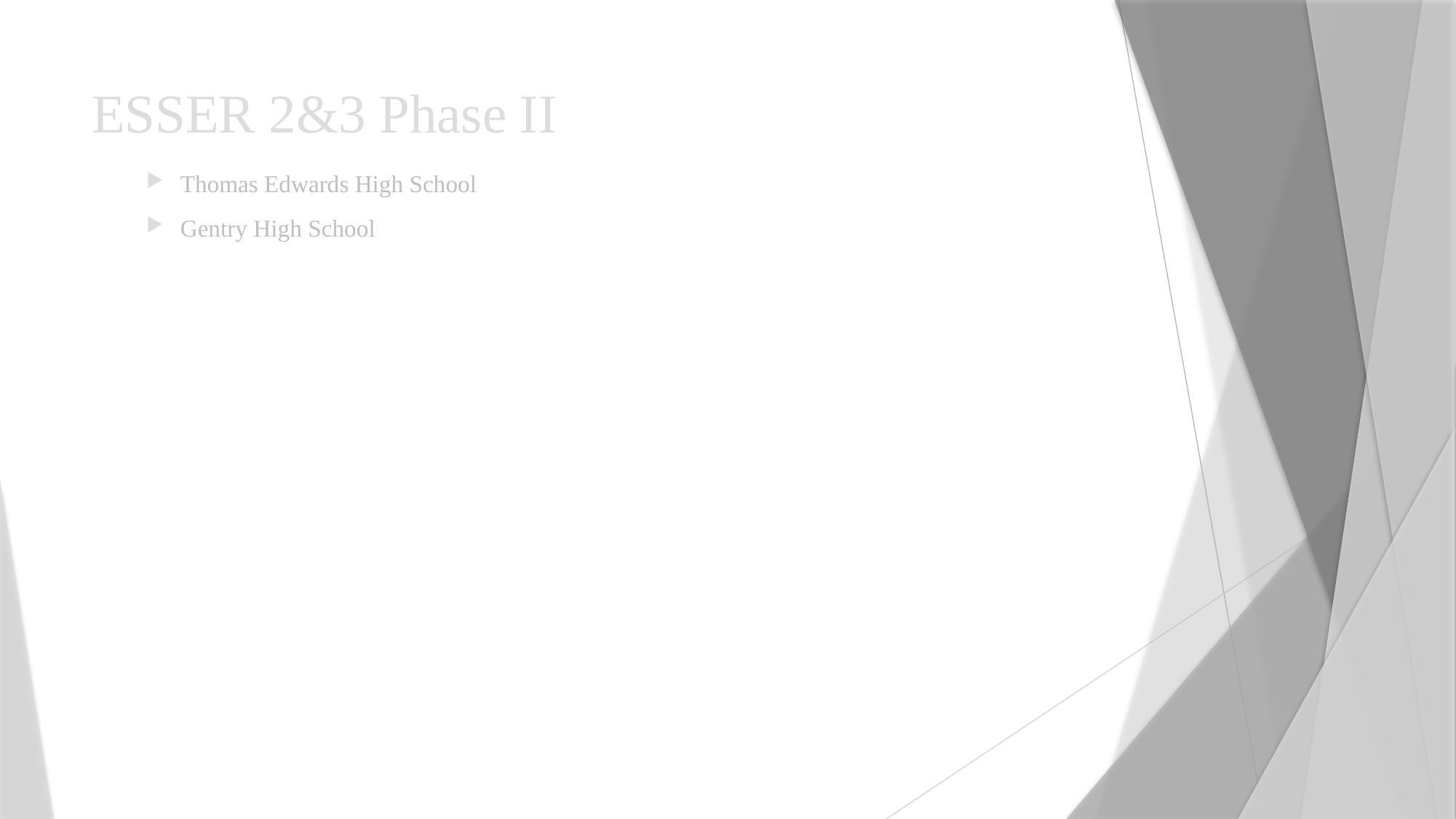

# ESSER 2&3 Phase II
Thomas Edwards High School
Gentry High School